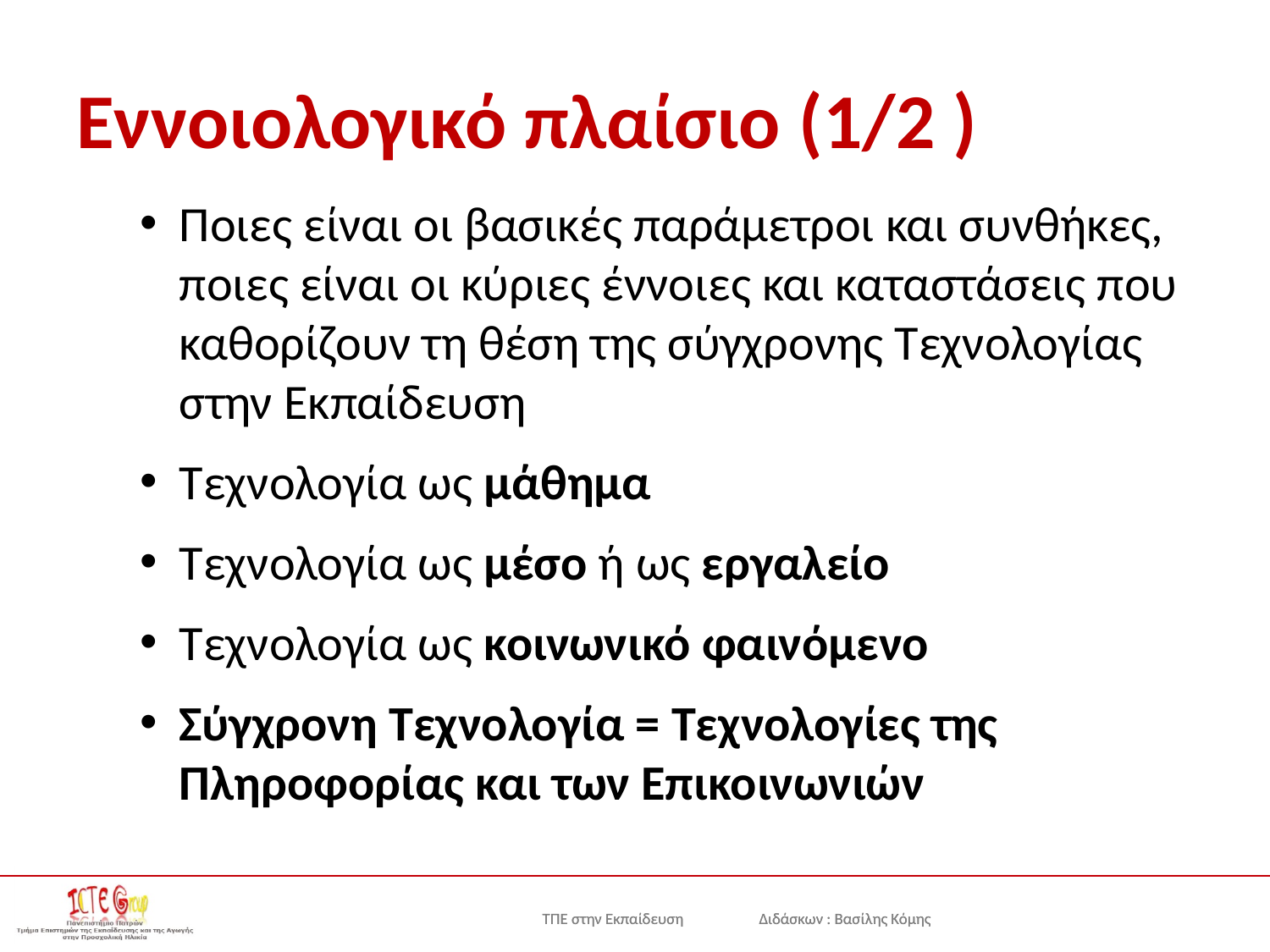

# Εννοιολογικό πλαίσιο (1/2 )
Ποιες είναι οι βασικές παράμετροι και συνθήκες, ποιες είναι οι κύριες έννοιες και καταστάσεις που καθορίζουν τη θέση της σύγχρονης Τεχνολογίας στην Εκπαίδευση
Τεχνολογία ως μάθημα
Τεχνολογία ως μέσο ή ως εργαλείο
Τεχνολογία ως κοινωνικό φαινόμενο
Σύγχρονη Τεχνολογία = Τεχνολογίες της Πληροφορίας και των Επικοινωνιών